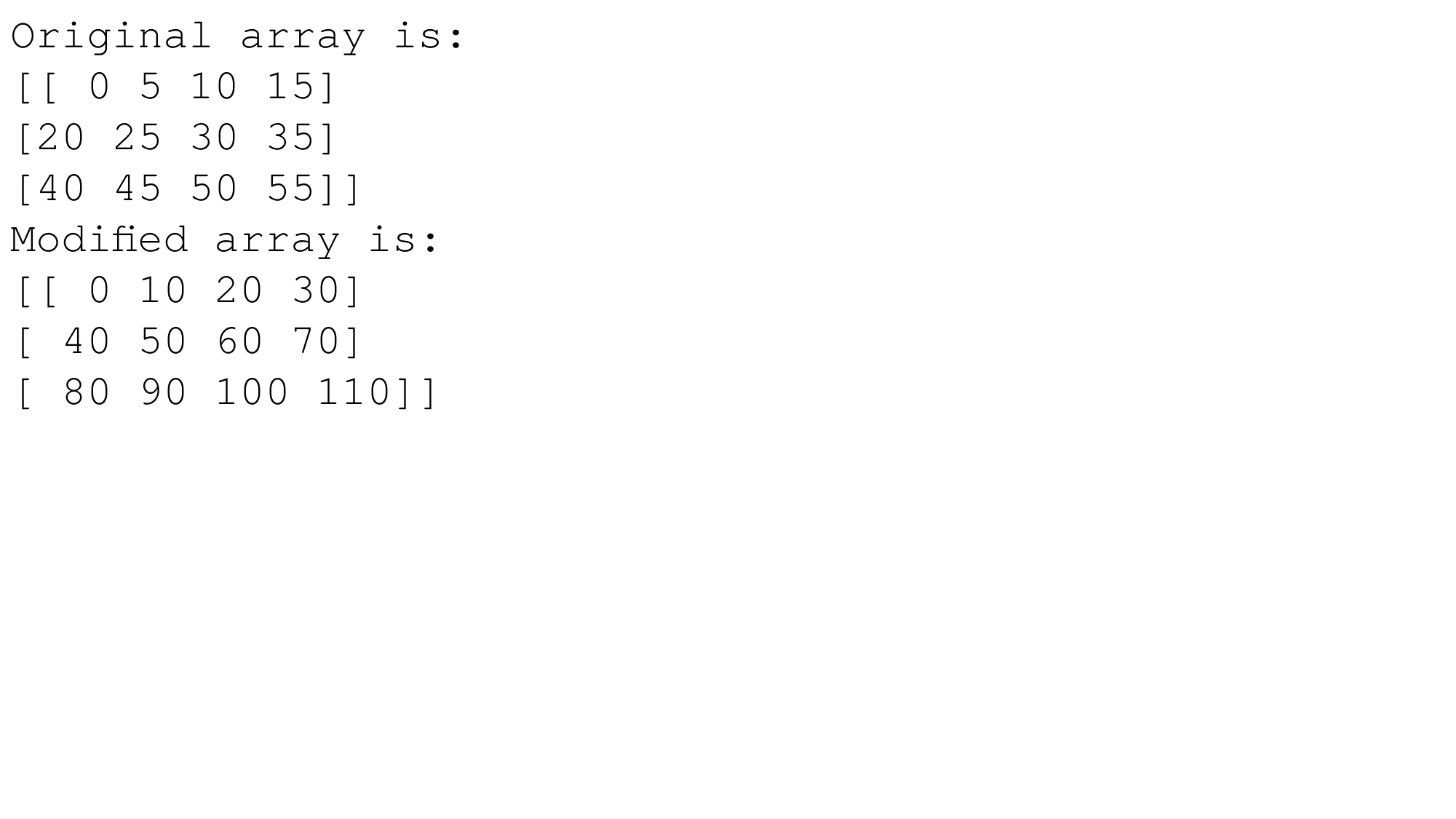

Original array is:
[[ 0 5 10 15]
[20 25 30 35]
[40 45 50 55]]
Modified array is:
[[ 0 10 20 30]
[ 40 50 60 70]
[ 80 90 100 110]]